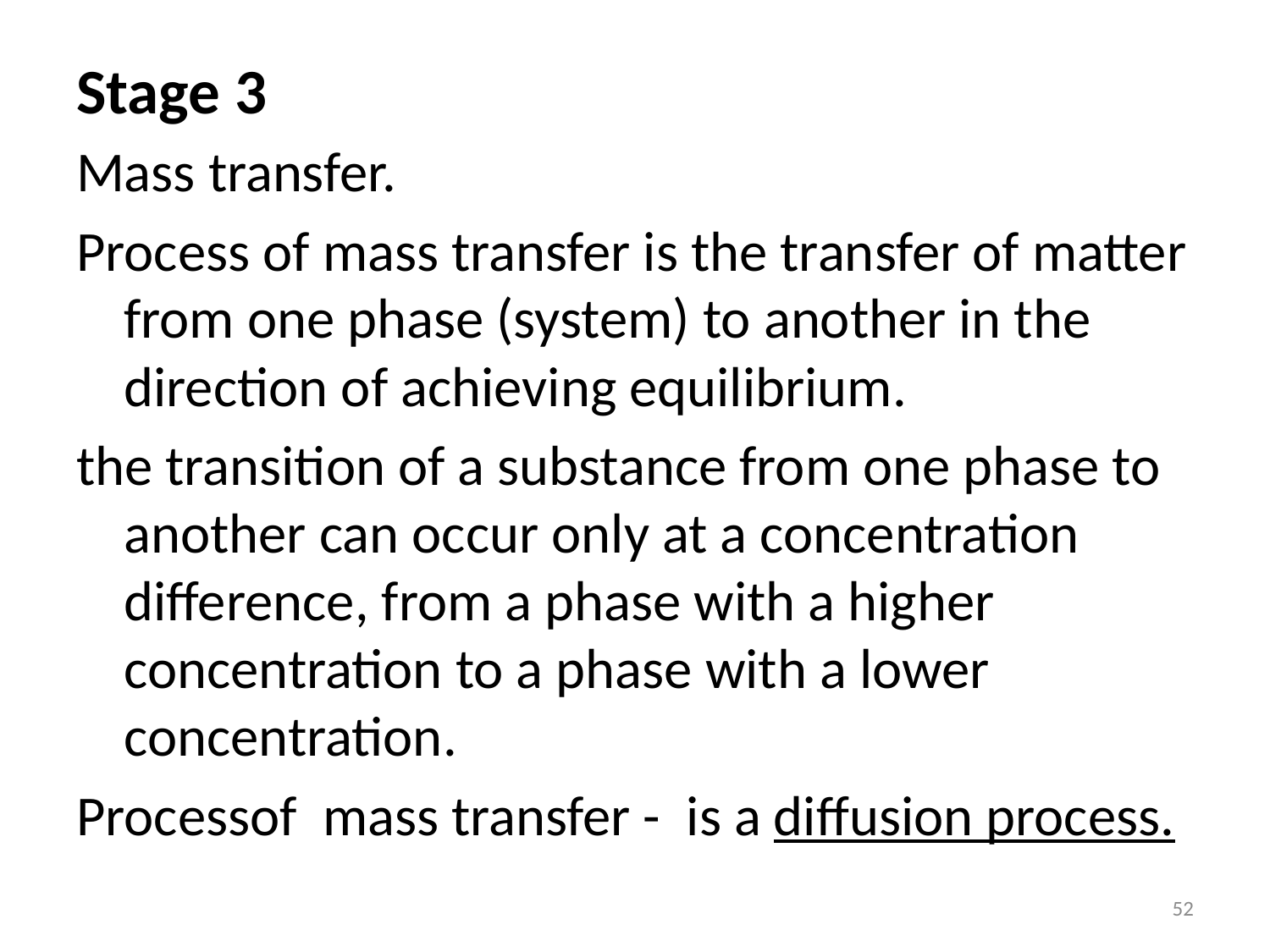

# Stage 3
Mass transfer.
Process of mass transfer is the transfer of matter from one phase (system) to another in the direction of achieving equilibrium.
the transition of a substance from one phase to another can occur only at a concentration difference, from a phase with a higher concentration to a phase with a lower concentration.
Processof  mass transfer -  is a diffusion process.

52